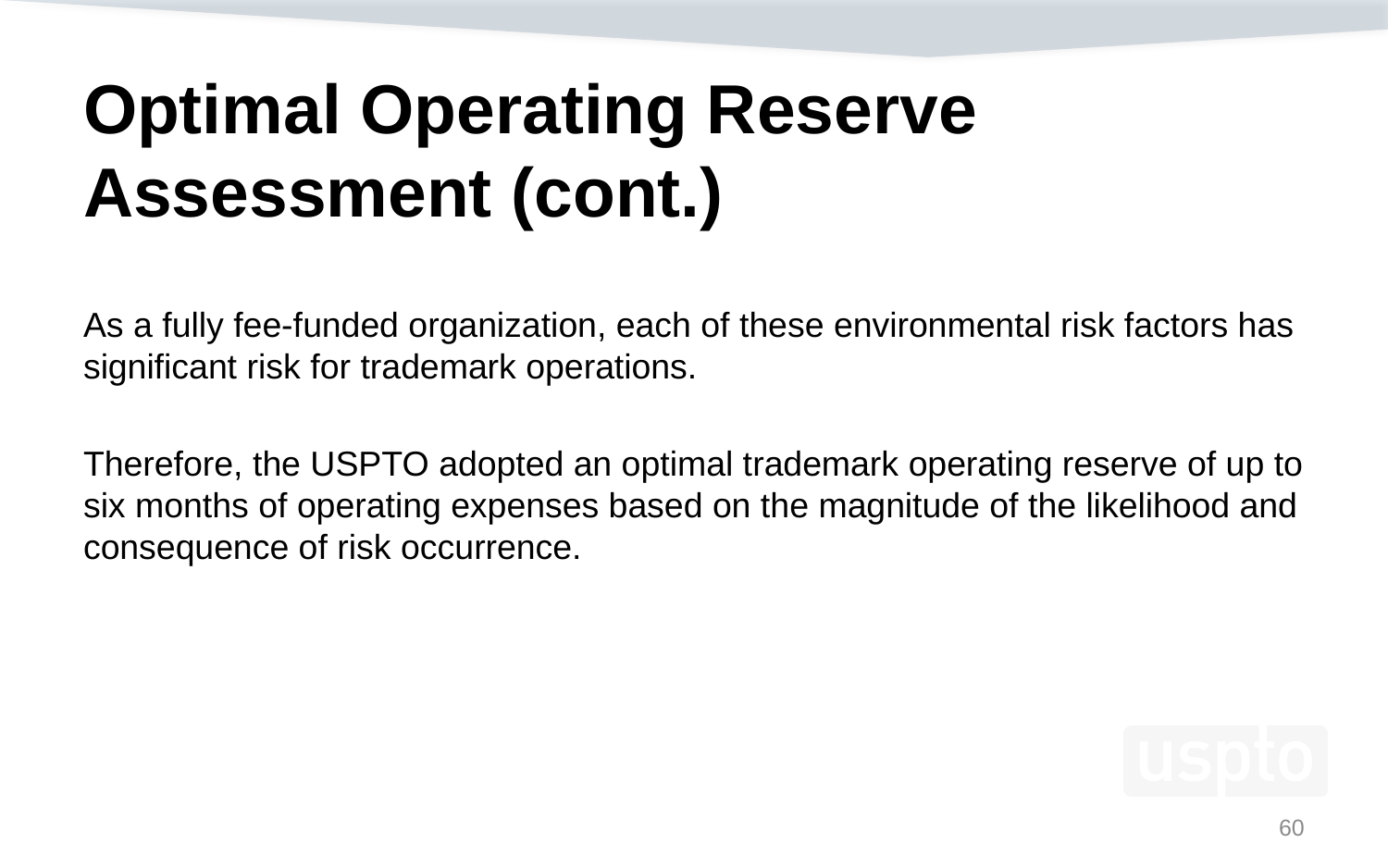

# Optimal Operating Reserve Assessment (cont.)

As a fully fee-funded organization, each of these environmental risk factors has significant risk for trademark operations.

Therefore, the USPTO adopted an optimal trademark operating reserve of up to six months of operating expenses based on the magnitude of the likelihood and consequence of risk occurrence.

60